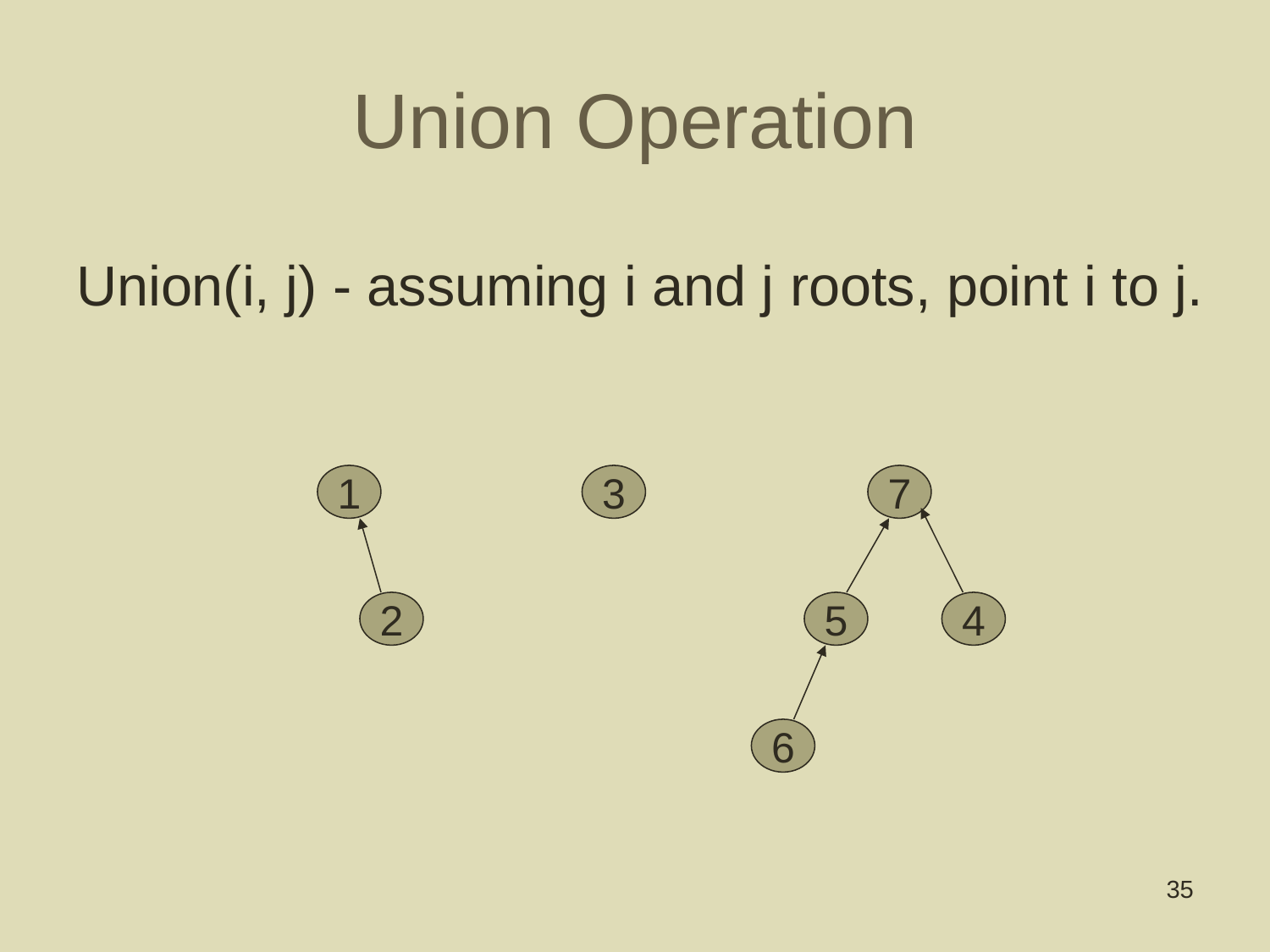

# Union Operation
Union(i, j) - assuming i and j roots, point i to j.
Union(1,7)
1
3
7

2
5
4

6
35